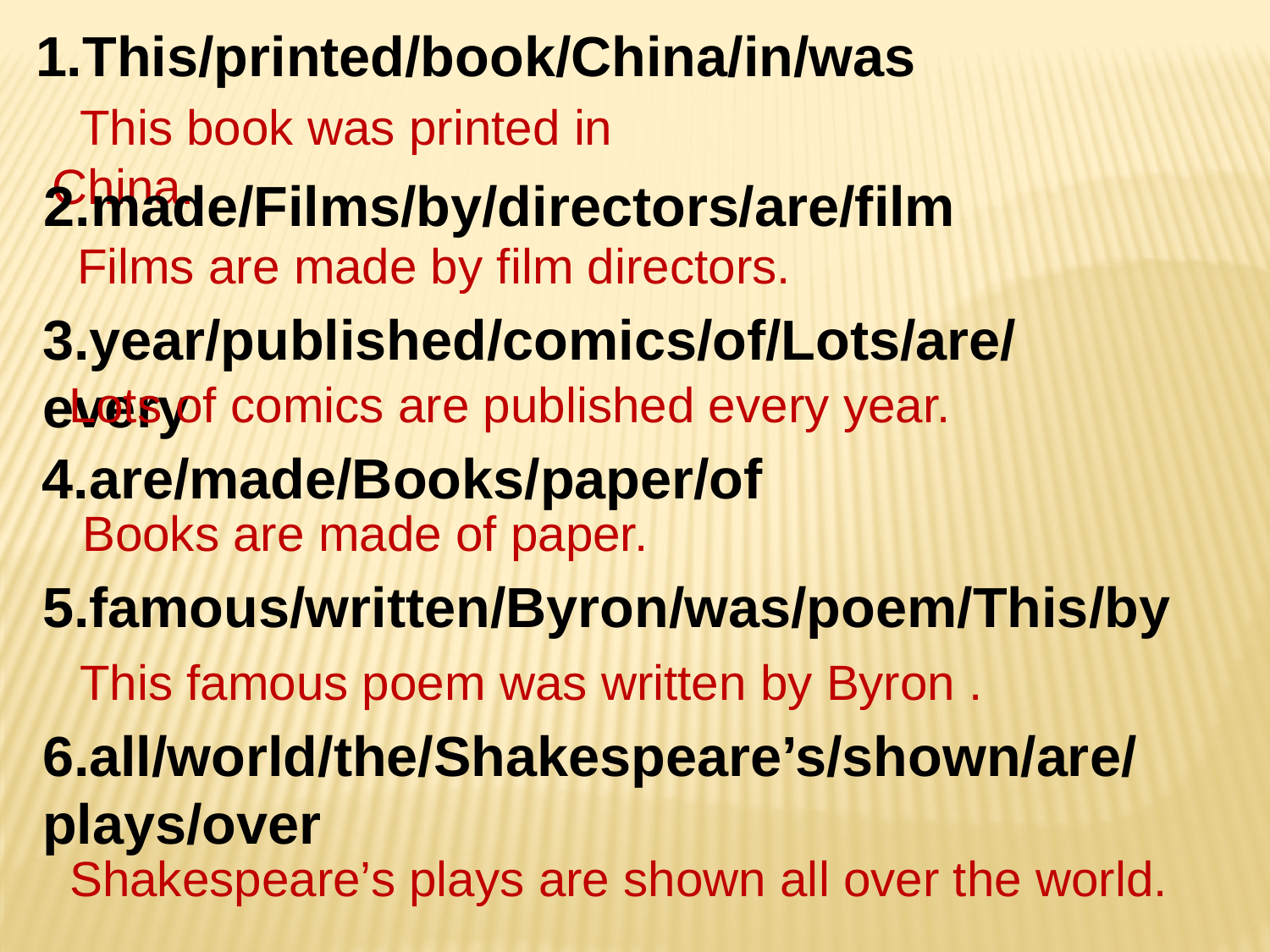

1.This/printed/book/China/in/was
  This book was printed in China.
2.made/Films/by/directors/are/film
   Films are made by film directors.
3.year/published/comics/of/Lots/are/every
   Lots of comics are published every year.
4.are/made/Books/paper/of
    Books are made of paper.
5.famous/written/Byron/was/poem/This/by
  This famous poem was written by Byron .
6.all/world/the/Shakespeare’s/shown/are/plays/over
  Shakespeare’s plays are shown all over the world.